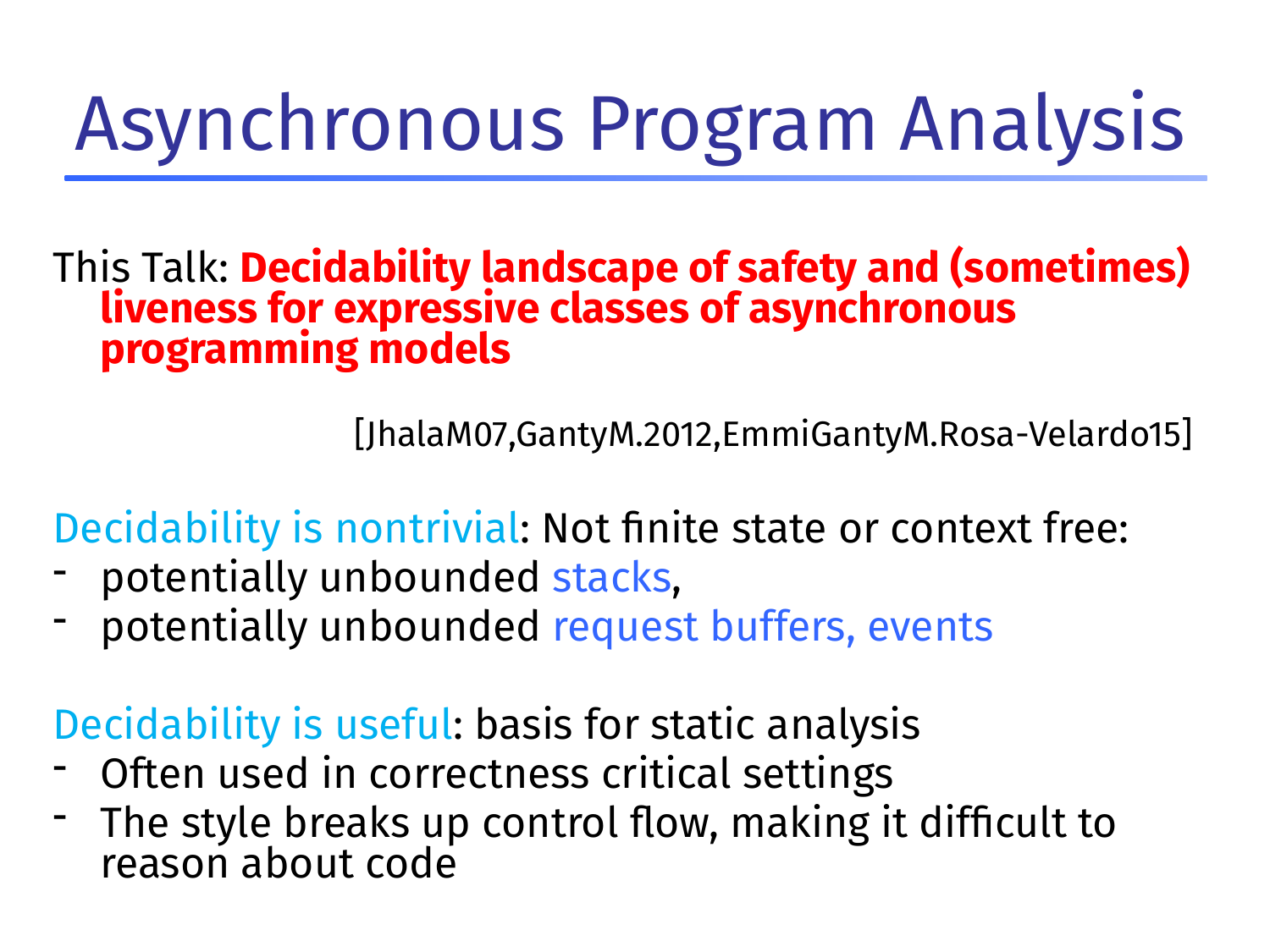

# Asynchronous Program Analysis
This Talk: Decidability landscape of safety and (sometimes) liveness for expressive classes of asynchronous programming models

			[JhalaM07,GantyM.2012,EmmiGantyM.Rosa-Velardo15]

Decidability is nontrivial: Not finite state or context free:
potentially unbounded stacks,
potentially unbounded request buffers, events

Decidability is useful: basis for static analysis
Often used in correctness critical settings
The style breaks up control flow, making it difficult to reason about code